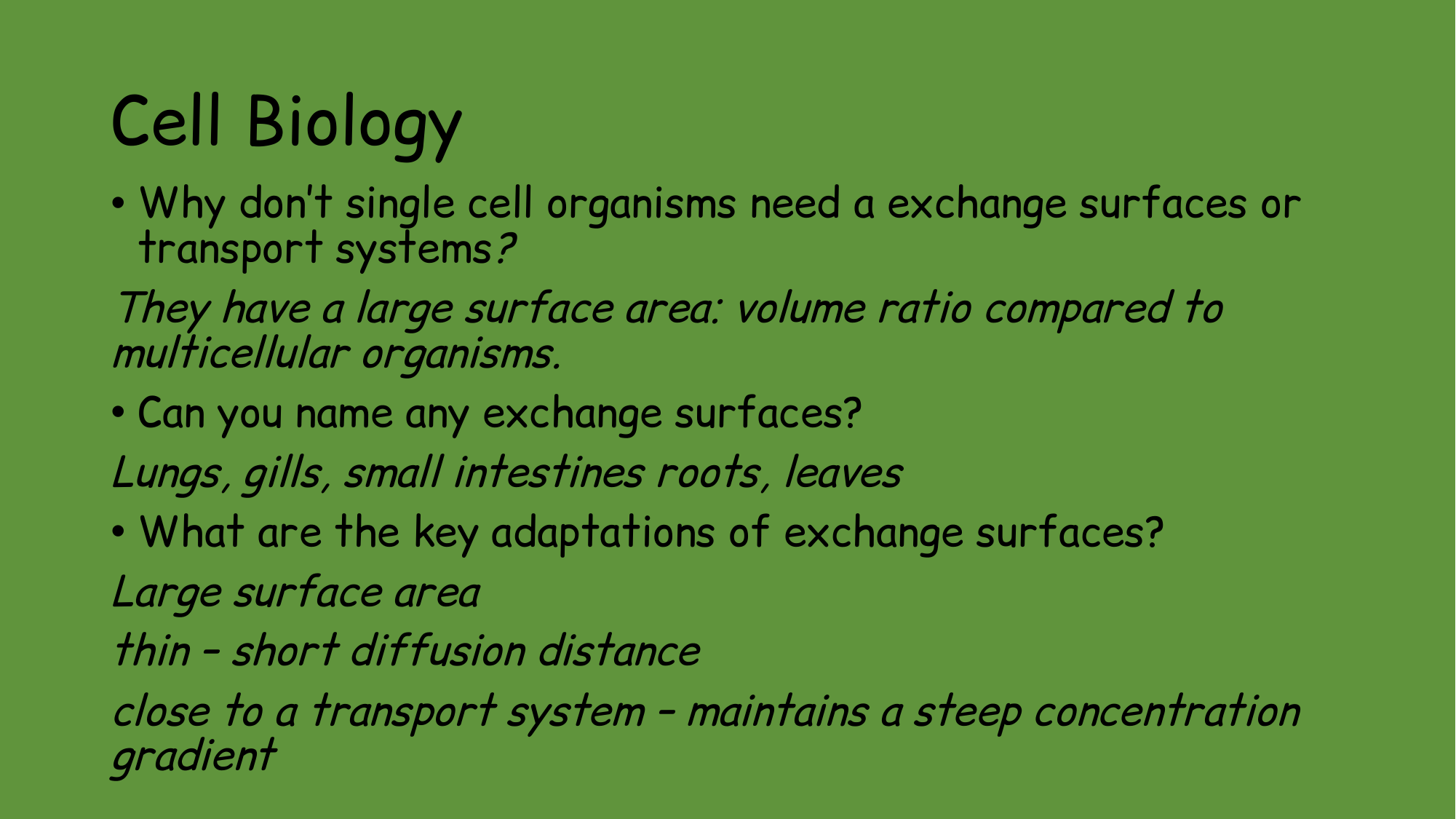

# Cell Biology
Why don’t single cell organisms need a exchange surfaces or transport systems?
They have a large surface area: volume ratio compared to multicellular organisms.
Can you name any exchange surfaces?
Lungs, gills, small intestines roots, leaves
What are the key adaptations of exchange surfaces?
Large surface area
thin – short diffusion distance
close to a transport system – maintains a steep concentration gradient